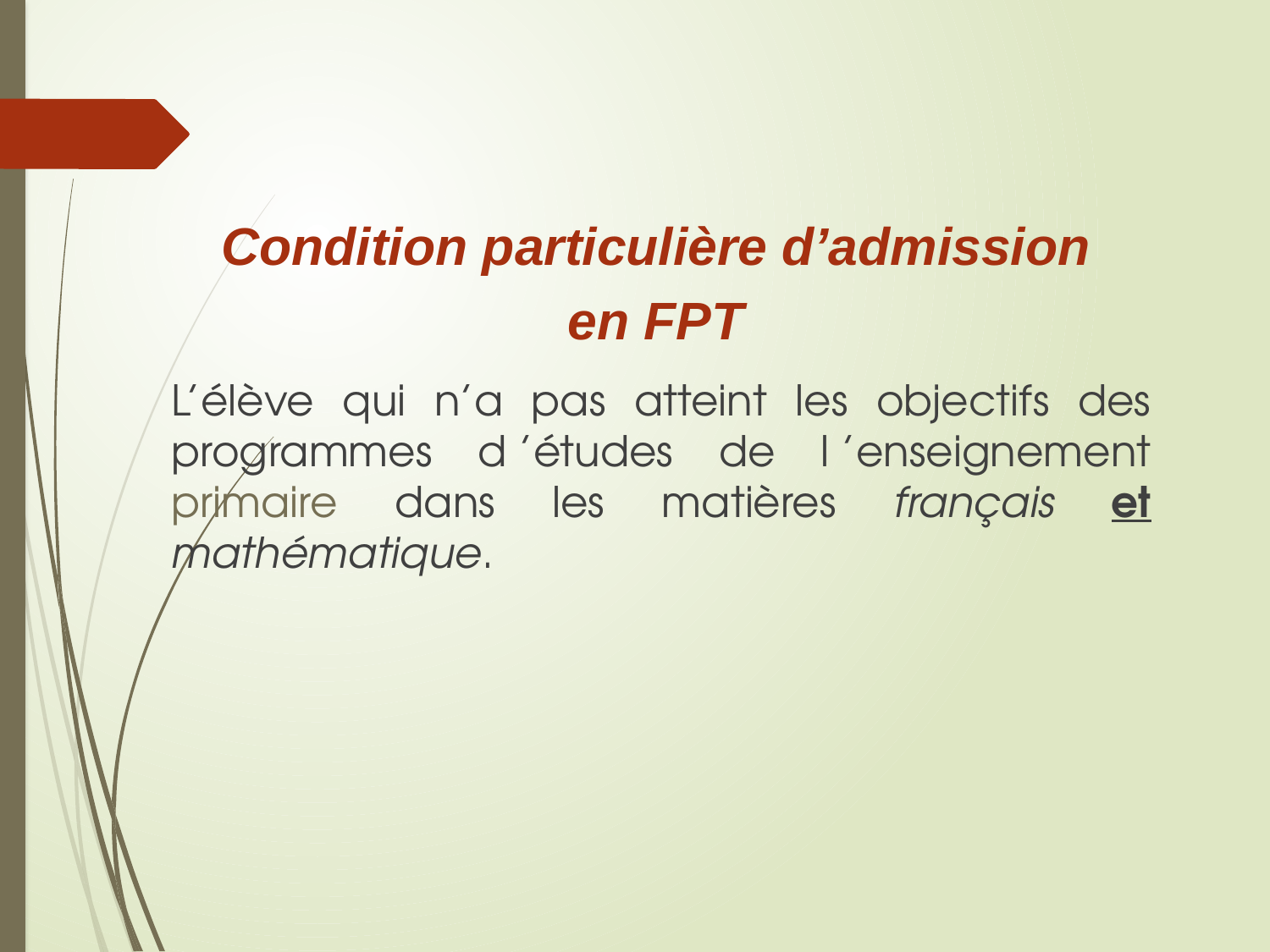

Condition particulière d’admission
en FPT
L’élève qui n’a pas atteint les objectifs des programmes d ’études de l ’enseignement primaire dans les matières français et mathématique.